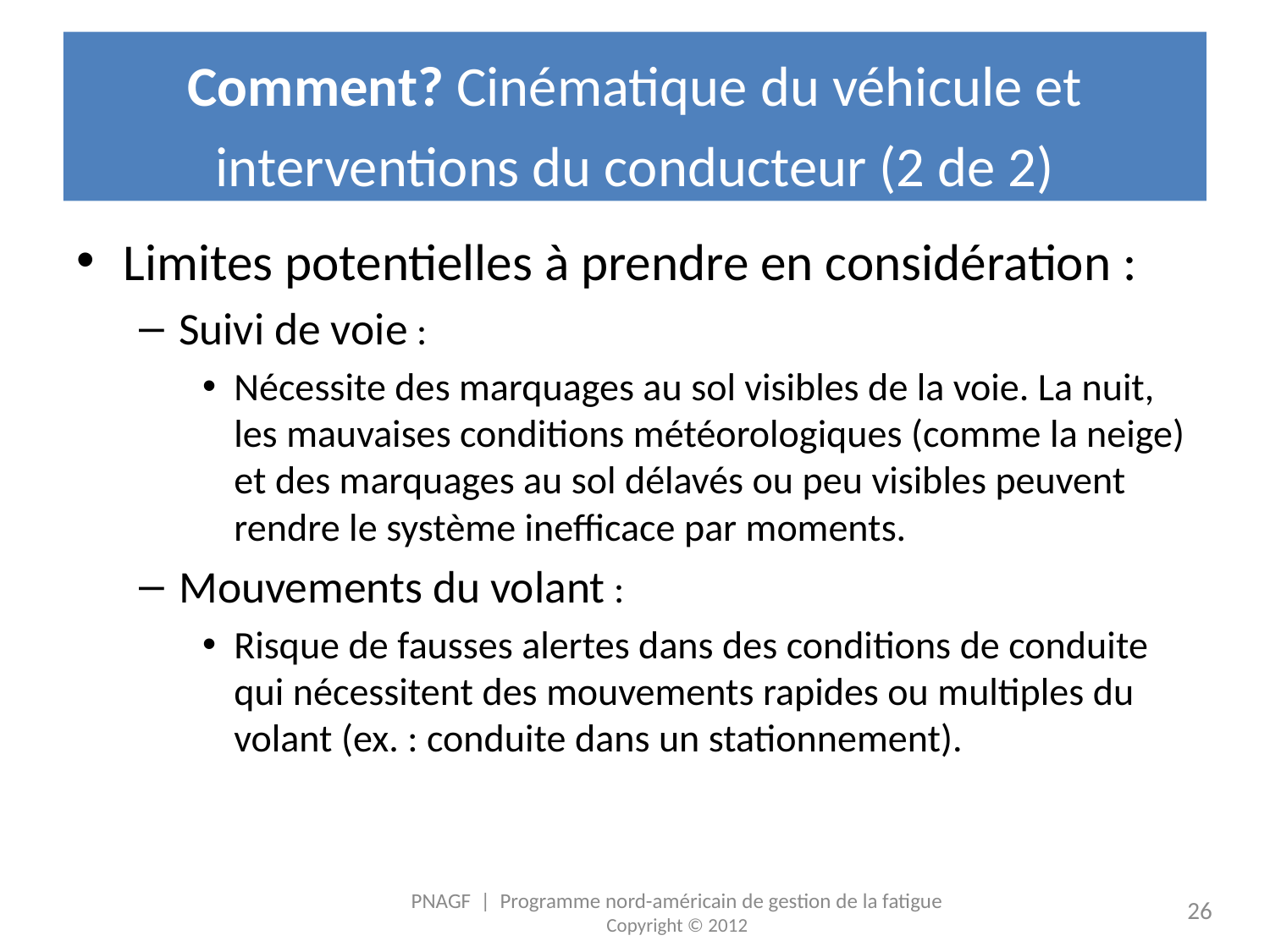

# Comment? Cinématique du véhicule et interventions du conducteur (2 de 2)
Limites potentielles à prendre en considération :
Suivi de voie :
Nécessite des marquages au sol visibles de la voie. La nuit, les mauvaises conditions météorologiques (comme la neige) et des marquages au sol délavés ou peu visibles peuvent rendre le système inefficace par moments.
Mouvements du volant :
Risque de fausses alertes dans des conditions de conduite qui nécessitent des mouvements rapides ou multiples du volant (ex. : conduite dans un stationnement).